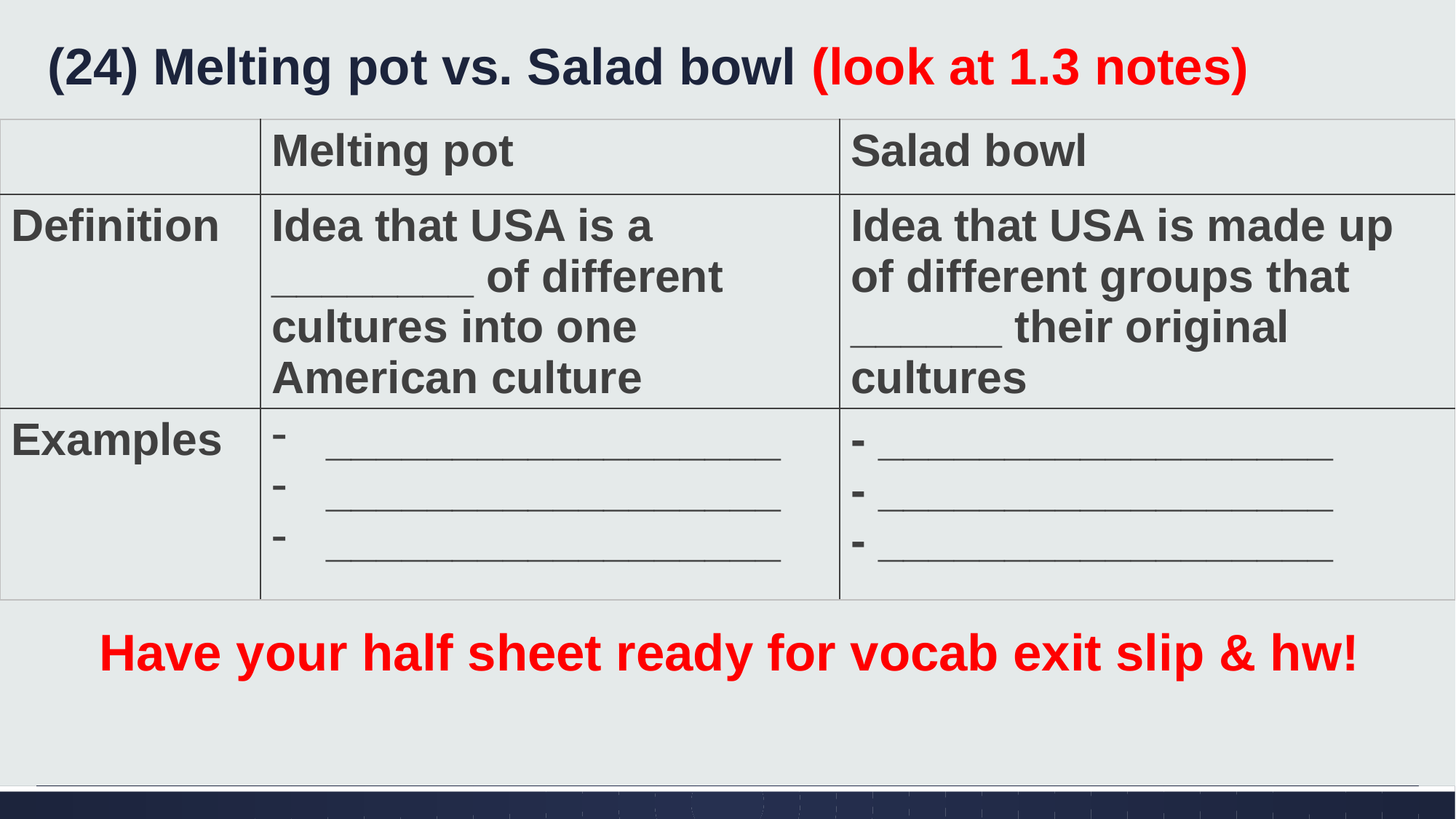

# (24) Melting pot vs. Salad bowl (look at 1.3 notes)
|  | Melting pot | Salad bowl |
| --- | --- | --- |
| Definition | Idea that USA is a \_\_\_\_\_\_\_\_ of different cultures into one American culture | Idea that USA is made up of different groups that \_\_\_\_\_\_ their original cultures |
| Examples | \_\_\_\_\_\_\_\_\_\_\_\_\_\_\_\_\_\_ \_\_\_\_\_\_\_\_\_\_\_\_\_\_\_\_\_\_ \_\_\_\_\_\_\_\_\_\_\_\_\_\_\_\_\_\_ | - \_\_\_\_\_\_\_\_\_\_\_\_\_\_\_\_\_\_ - \_\_\_\_\_\_\_\_\_\_\_\_\_\_\_\_\_\_ - \_\_\_\_\_\_\_\_\_\_\_\_\_\_\_\_\_\_ |
Have your half sheet ready for vocab exit slip & hw!